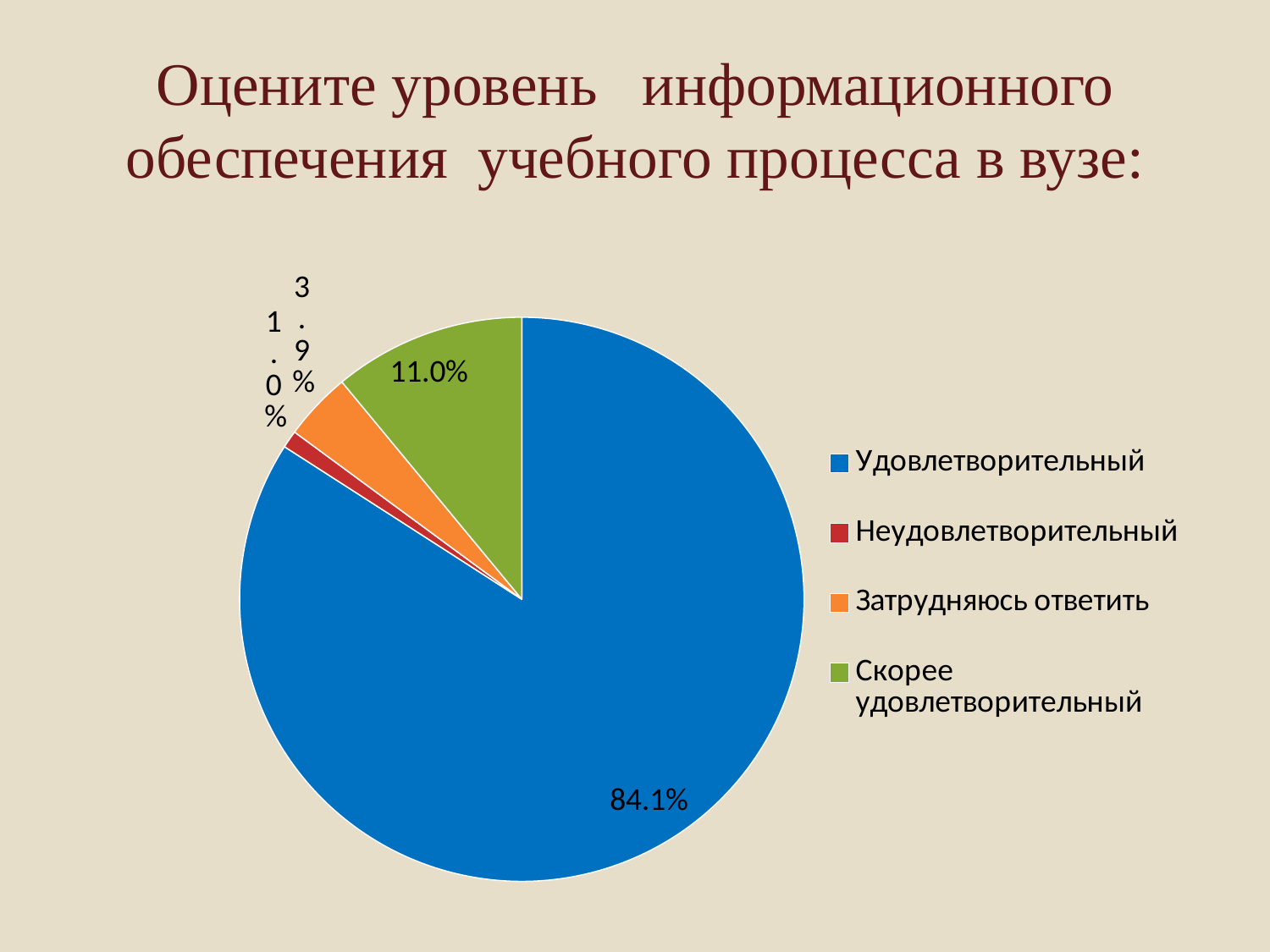

# Оцените уровень   информационного обеспечения  учебного процесса в вузе:

### Chart

| Category | Продажи |
|---|---|
| Удовлетворительный | 84.1 |
| Неудовлетворительный | 1.0 |
| Затрудняюсь ответить  | 3.9 |
| Скорее удовлетворительный | 11.0 |